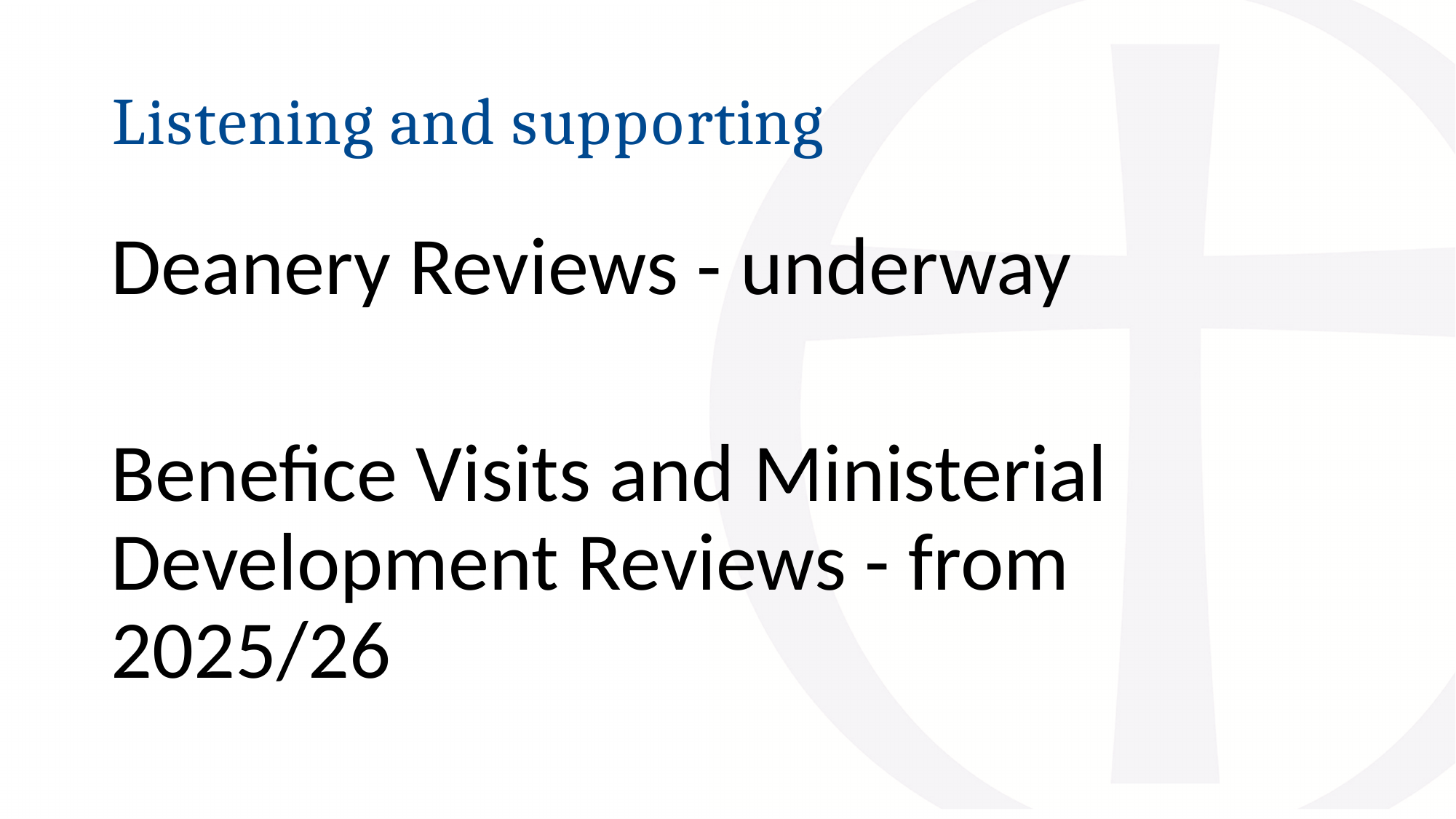

# Listening and supporting
Deanery Reviews - underway

Benefice Visits and Ministerial Development Reviews - from 2025/26